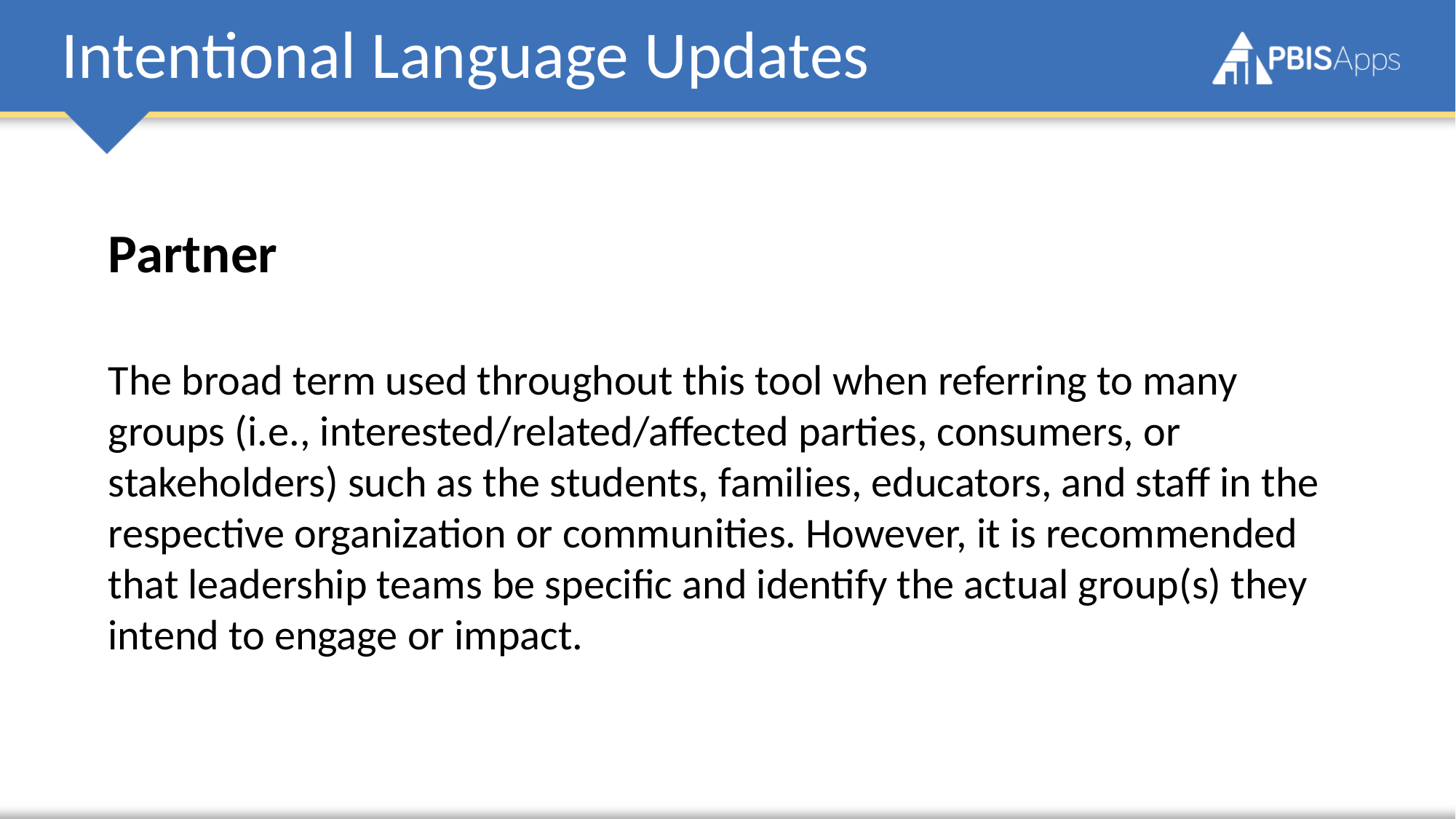

# Intentional Language Updates
Partner

The broad term used throughout this tool when referring to many groups (i.e., interested/related/affected parties, consumers, or stakeholders) such as the students, families, educators, and staff in the respective organization or communities. However, it is recommended that leadership teams be specific and identify the actual group(s) they intend to engage or impact.